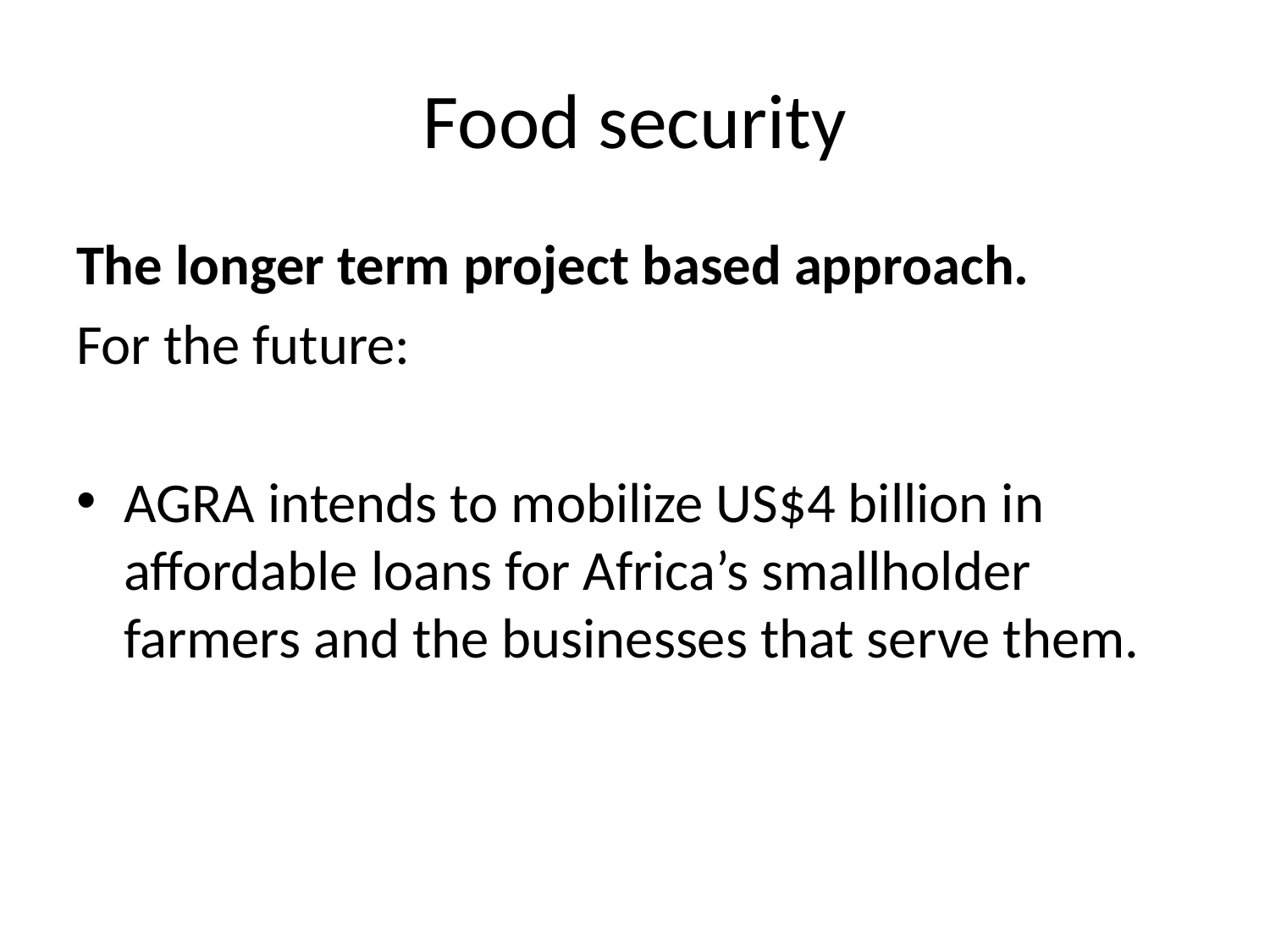

# Food security
The longer term project based approach.
For the future:

AGRA intends to mobilize US$4 billion in affordable loans for Africa’s smallholder farmers and the businesses that serve them.